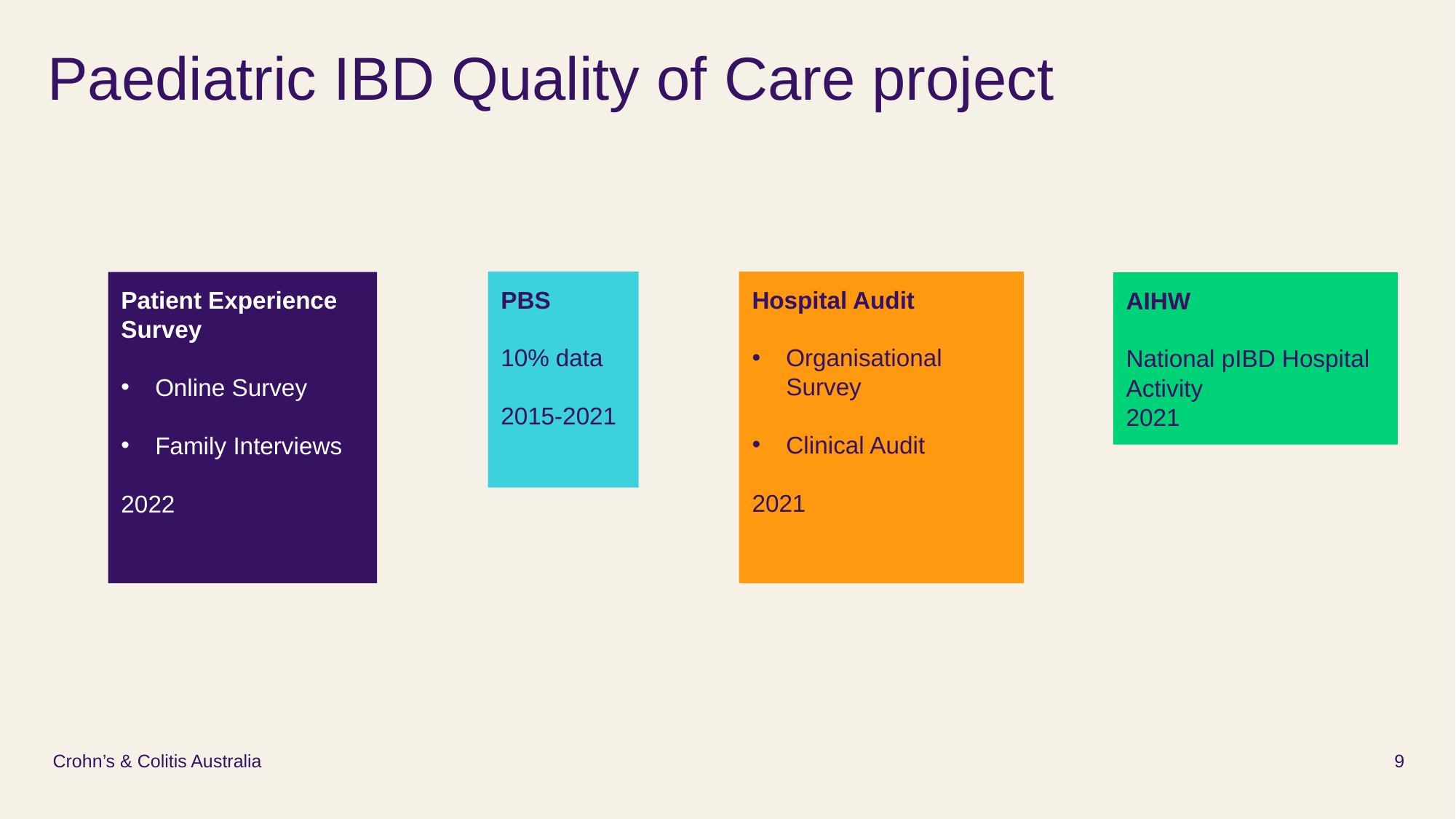

# Paediatric IBD Quality of Care project
Hospital Audit

Organisational Survey

Clinical Audit

2021
PBS

10% data

2015-2021
Patient Experience Survey

Online Survey

Family Interviews

2022
AIHW

National pIBD Hospital Activity
2021
Crohn’s & Colitis Australia
9